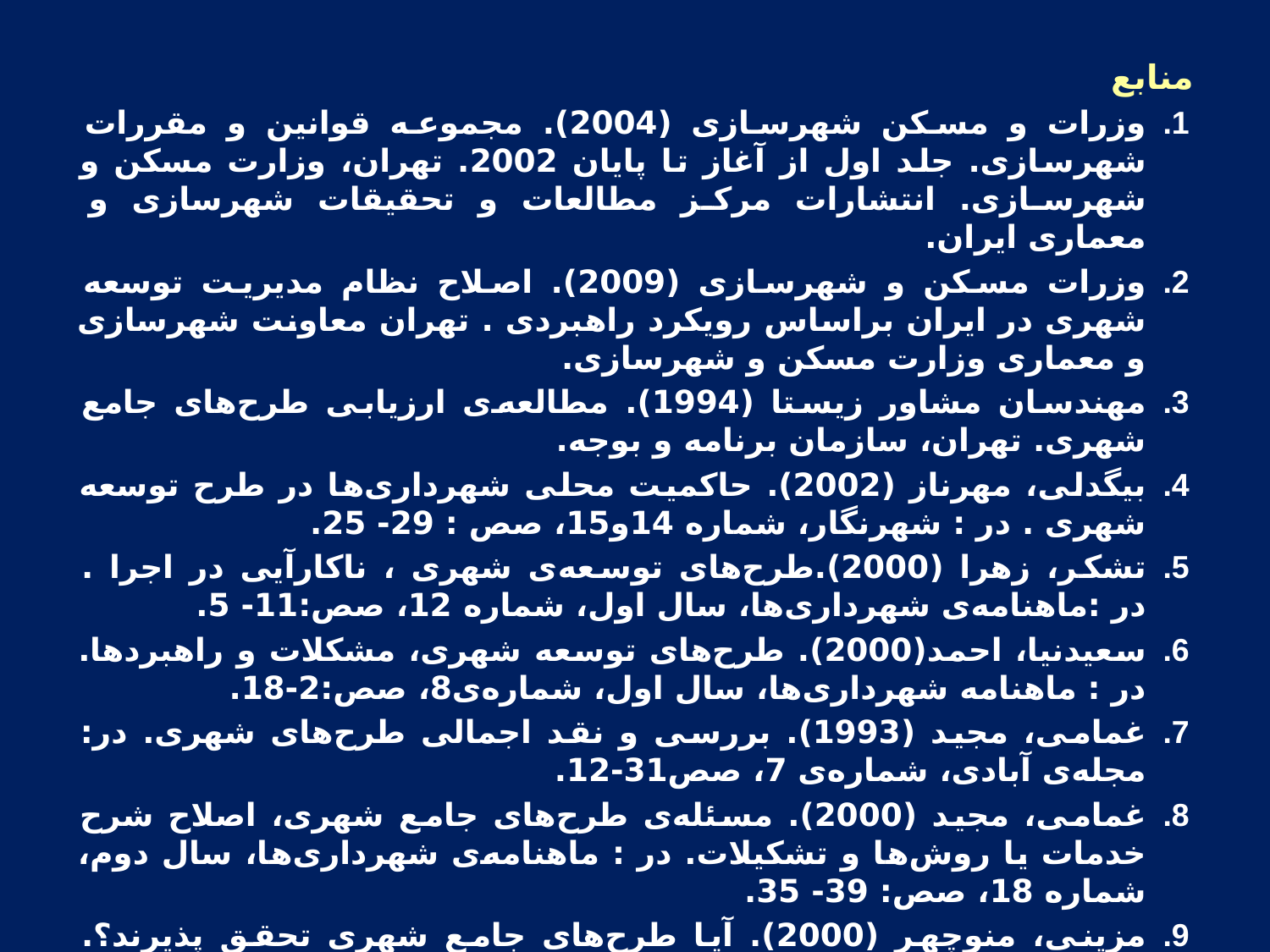

منابع
وزرات و مسکن شهرسازی (2004). مجموعه قوانین و مقررات شهرسازی. جلد اول از آغاز تا پایان 2002. تهران، وزارت مسکن و شهرسازی. انتشارات مرکز مطالعات و تحقیقات شهرسازی و معماری ایران.
وزرات مسکن و شهرسازی (2009). اصلاح نظام مدیریت توسعه شهری در ایران براساس رویکرد راهبردی . تهران معاونت شهرسازی و معماری وزارت مسکن و شهرسازی.
مهندسان مشاور زیستا (1994). مطالعه‌ی ارزیابی طرح‌های جامع شهری. تهران، سازمان برنامه و بوجه.
بیگدلی، مهرناز (2002). حاکمیت محلی شهرداری‌‌ها در طرح توسعه شهری . در : شهرنگار، شماره 14و15، صص : 29- 25.
تشکر، زهرا (2000).طرح‌های توسعه‌ی شهری ، ناکارآیی در اجرا . در :ماهنامه‌ی شهرداری‌ها، سال اول، شماره 12، صص:11- 5.
سعیدنیا، احمد(2000). طرح‌های توسعه شهری، مشکلات و راهبرد‌ها. در : ماهنامه شهرداری‌ها، سال اول، شماره‌ی8، صص:2-18.
غمامی، مجید (1993). بررسی و نقد اجمالی طرح‌های شهری. در: مجله‌ی آبادی، شماره‌ی 7، صص31-12.
غمامی، مجید (2000). مسئله‌ی طرح‌های جامع شهری، اصلاح شرح خدمات یا روش‌‌ها و تشکیلات. در : ما‌‌هنامه‌ی شهرداری‌ها، سال دوم، شماره 18، صص: 39- 35.
مزینی، منوچهر (2000). آیا طرح‌های جامع شهری تحقق پذیرند؟. بخش اول در: ماهنامه‌ی شهرداری‌ها، سال 2، شماره 13، صص: 19-17.